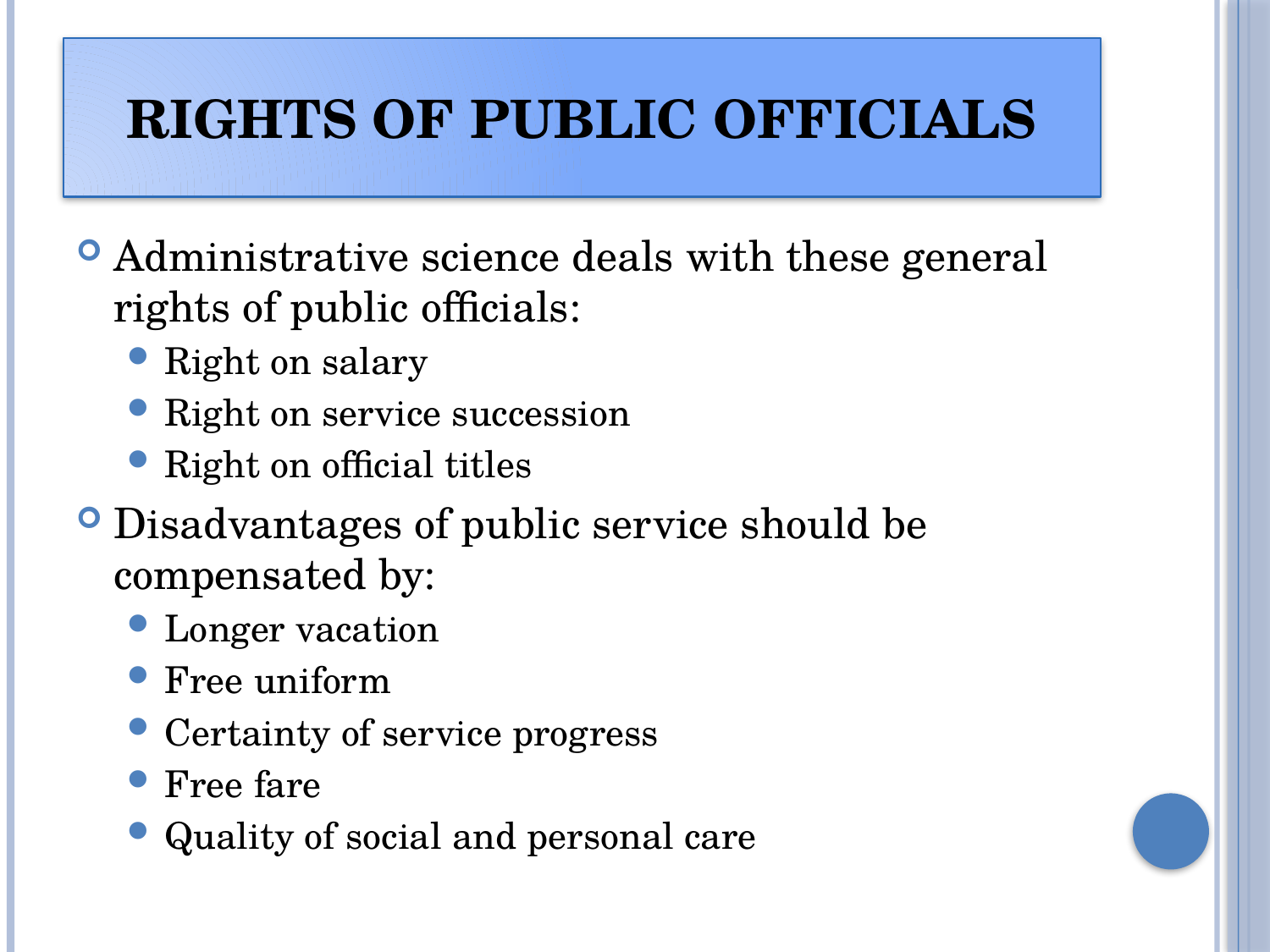

# Rights of public officials
Administrative science deals with these general rights of public officials:
Right on salary
Right on service succession
Right on official titles
Disadvantages of public service should be compensated by:
Longer vacation
Free uniform
Certainty of service progress
Free fare
Quality of social and personal care